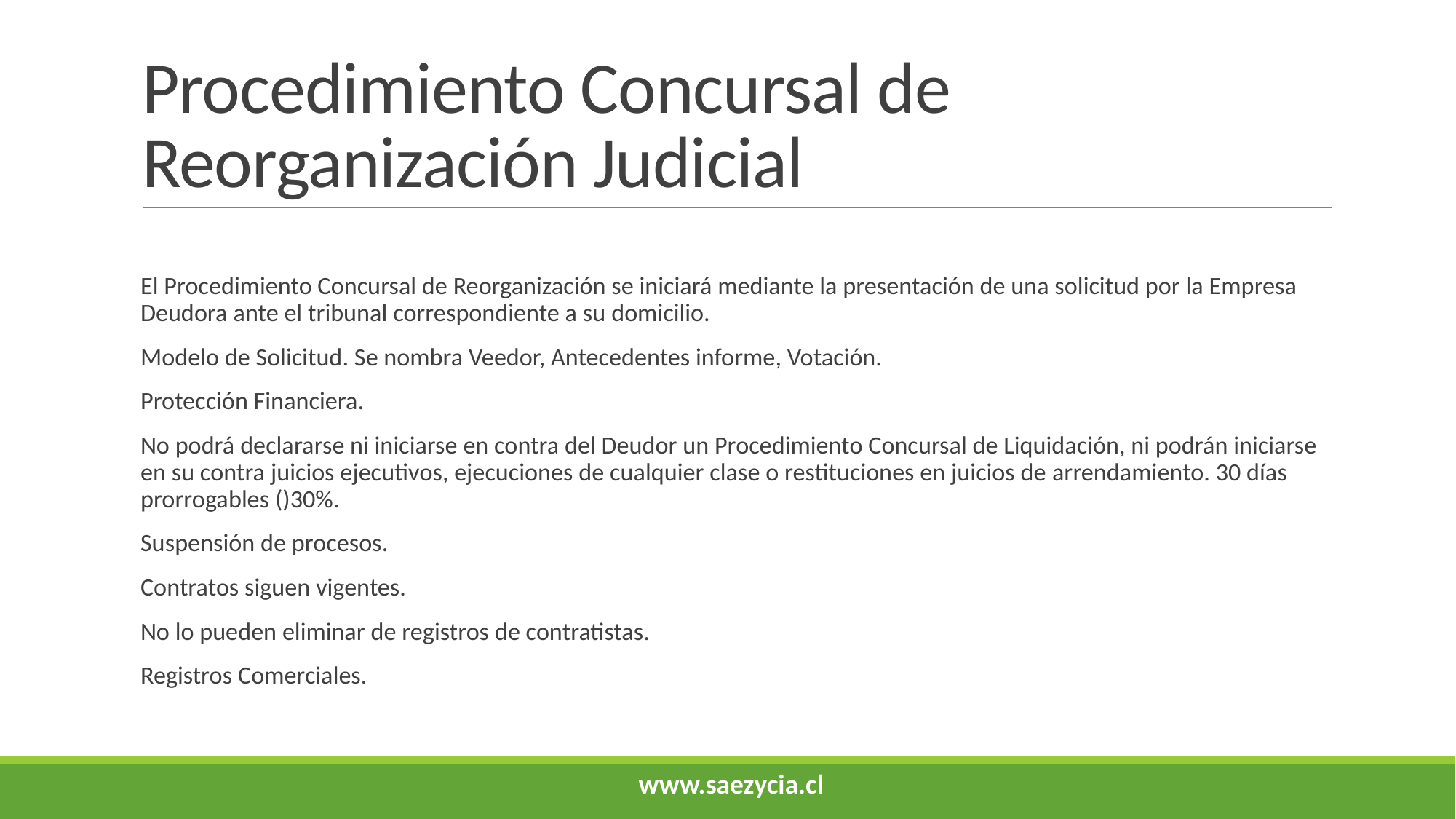

# Procedimiento Concursal de Reorganización Judicial

El Procedimiento Concursal de Reorganización se iniciará mediante la presentación de una solicitud por la Empresa Deudora ante el tribunal correspondiente a su domicilio.
Modelo de Solicitud. Se nombra Veedor, Antecedentes informe, Votación.
Protección Financiera.
No podrá declararse ni iniciarse en contra del Deudor un Procedimiento Concursal de Liquidación, ni podrán iniciarse en su contra juicios ejecutivos, ejecuciones de cualquier clase o restituciones en juicios de arrendamiento. 30 días prorrogables ()30%.
Suspensión de procesos.
Contratos siguen vigentes.
No lo pueden eliminar de registros de contratistas.
Registros Comerciales.
www.saezycia.cl